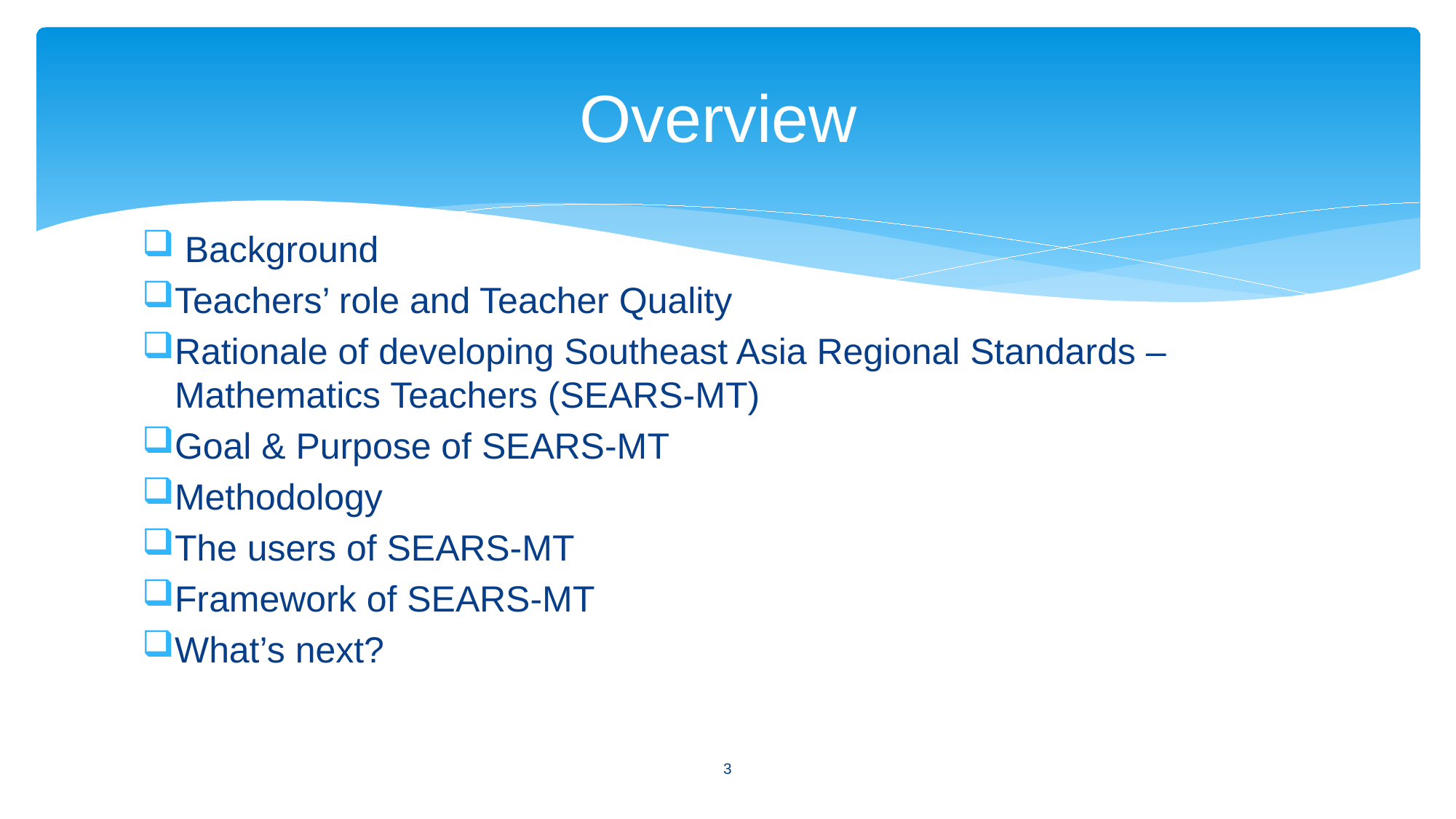

# Overview
 Background
Teachers’ role and Teacher Quality
Rationale of developing Southeast Asia Regional Standards – Mathematics Teachers (SEARS-MT)
Goal & Purpose of SEARS-MT
Methodology
The users of SEARS-MT
Framework of SEARS-MT
What’s next?
3